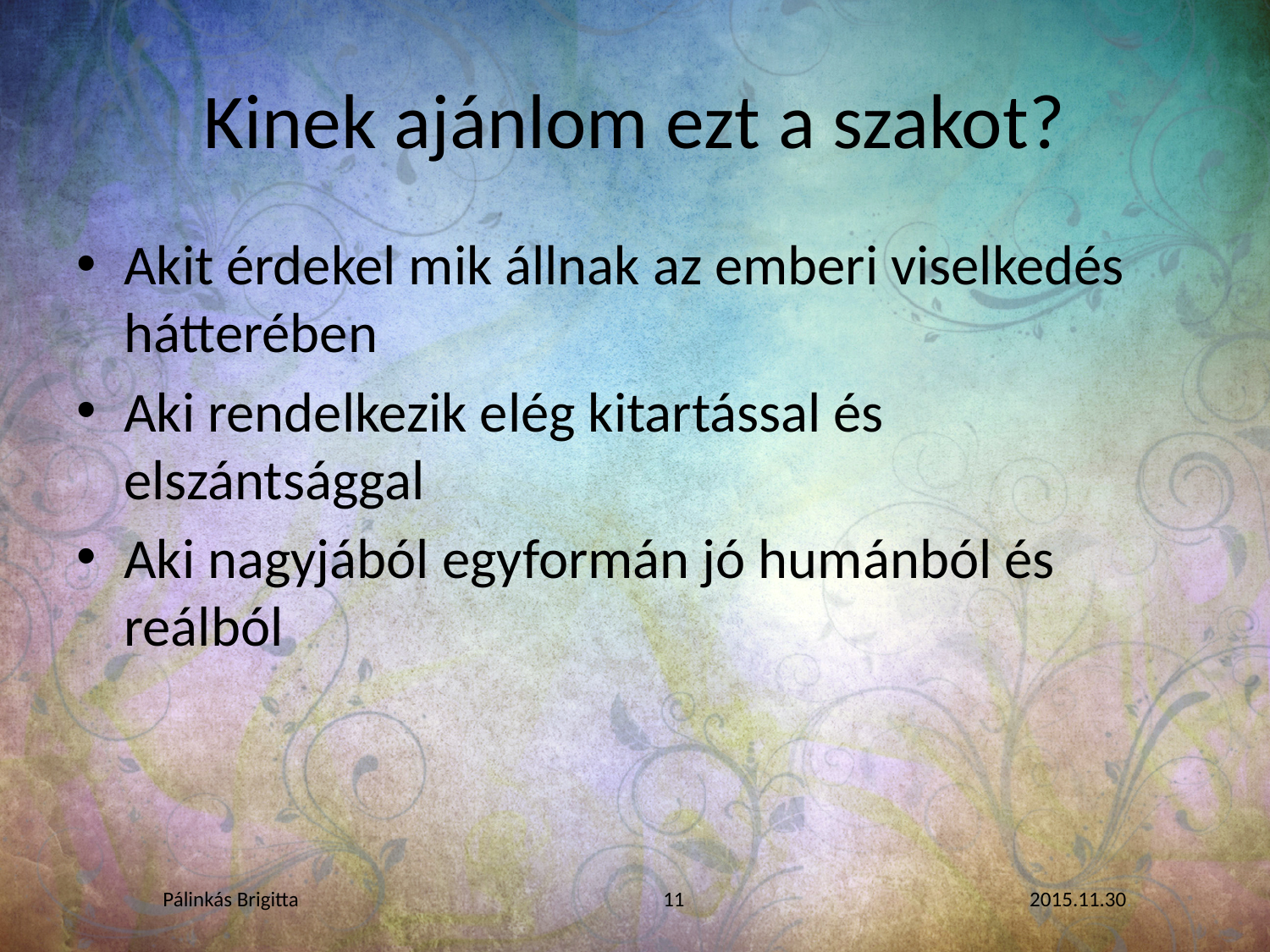

# Kinek ajánlom ezt a szakot?
Akit érdekel mik állnak az emberi viselkedés hátterében
Aki rendelkezik elég kitartással és elszántsággal
Aki nagyjából egyformán jó humánból és reálból
Pálinkás Brigitta
11
2015.11.30.